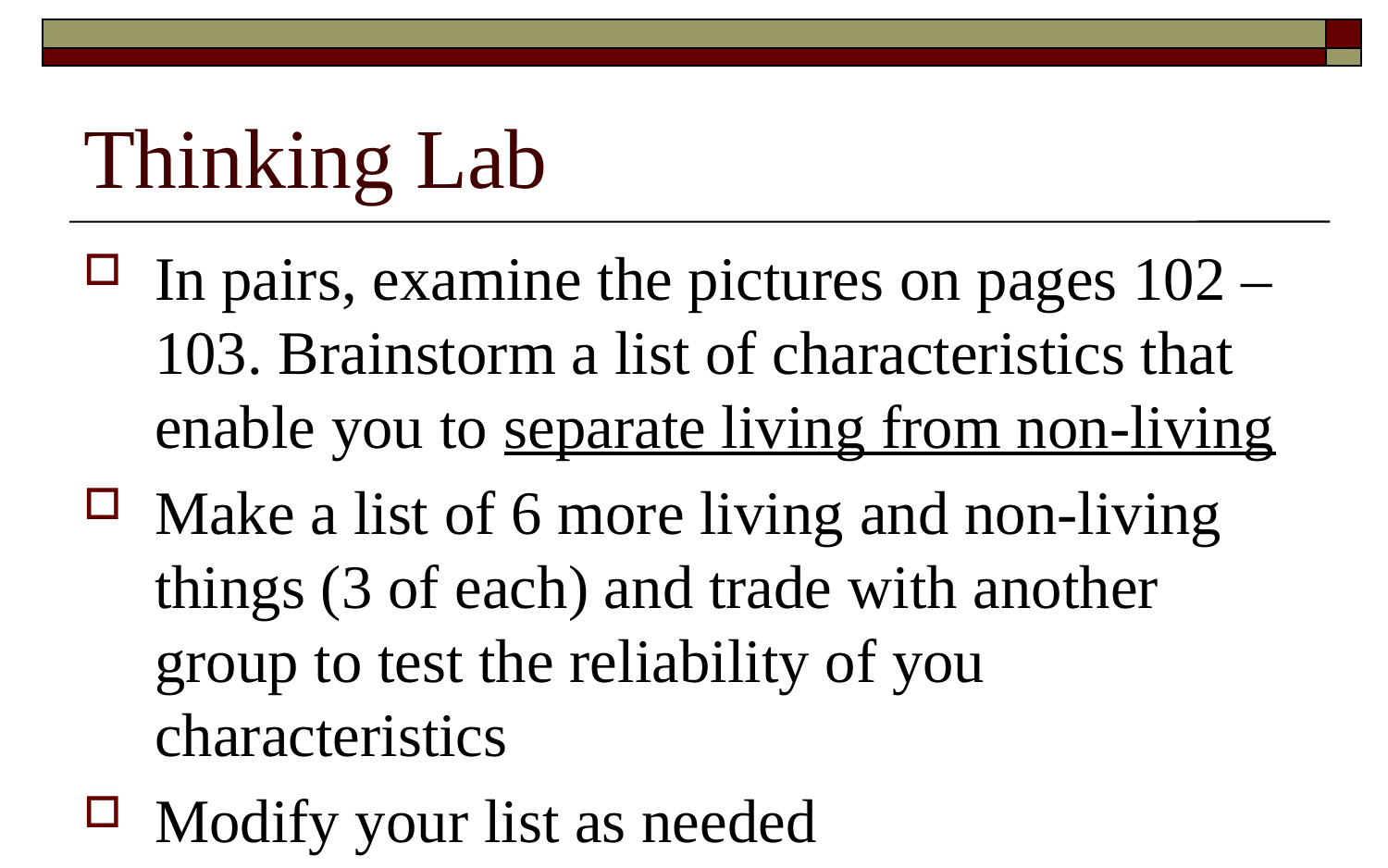

# Thinking Lab
In pairs, examine the pictures on pages 102 – 103. Brainstorm a list of characteristics that enable you to separate living from non-living
Make a list of 6 more living and non-living things (3 of each) and trade with another group to test the reliability of you characteristics
Modify your list as needed